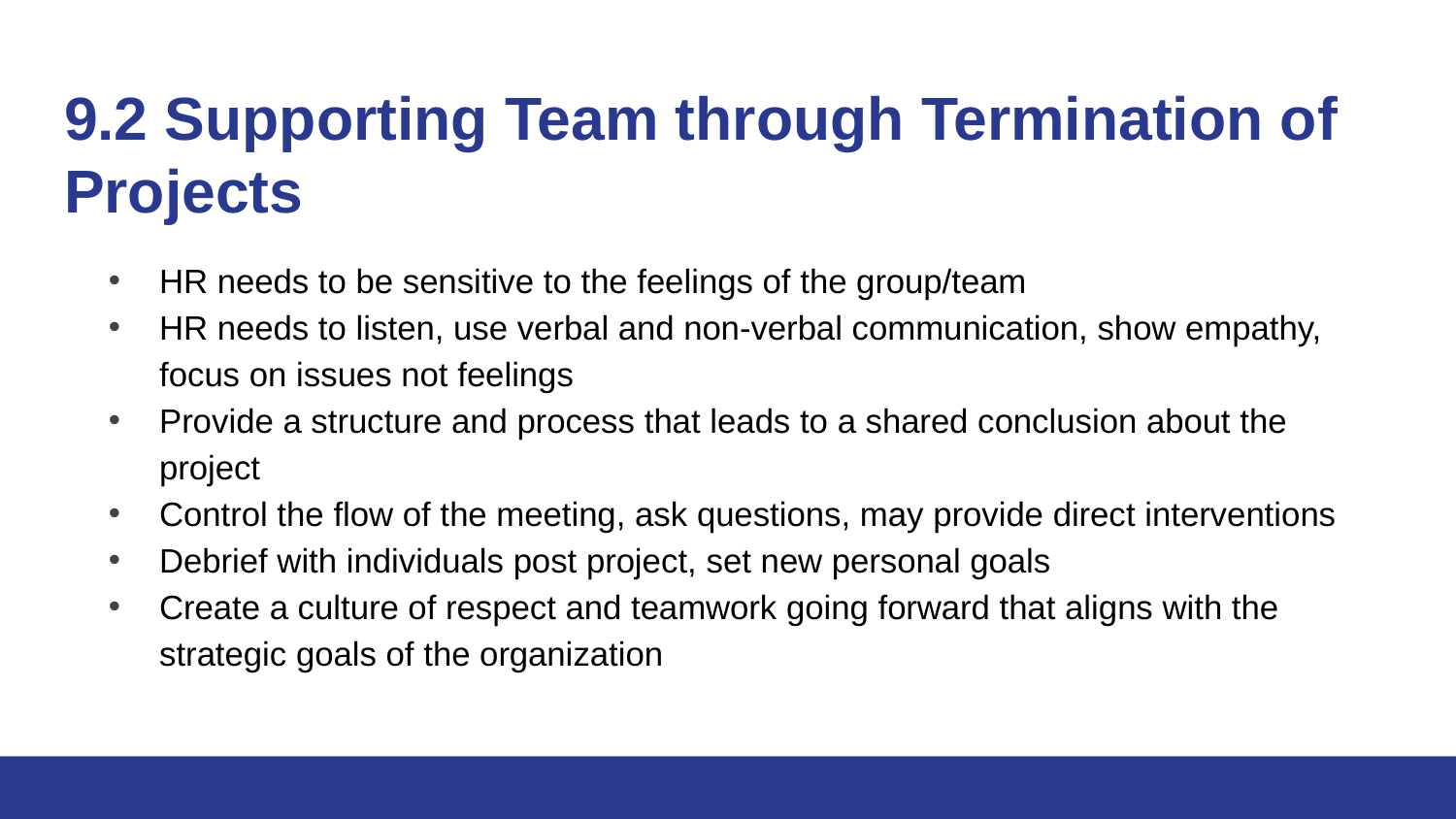

# 9.2 Supporting Team through Termination of Projects
HR needs to be sensitive to the feelings of the group/team
HR needs to listen, use verbal and non-verbal communication, show empathy, focus on issues not feelings
Provide a structure and process that leads to a shared conclusion about the project
Control the flow of the meeting, ask questions, may provide direct interventions
Debrief with individuals post project, set new personal goals
Create a culture of respect and teamwork going forward that aligns with the strategic goals of the organization